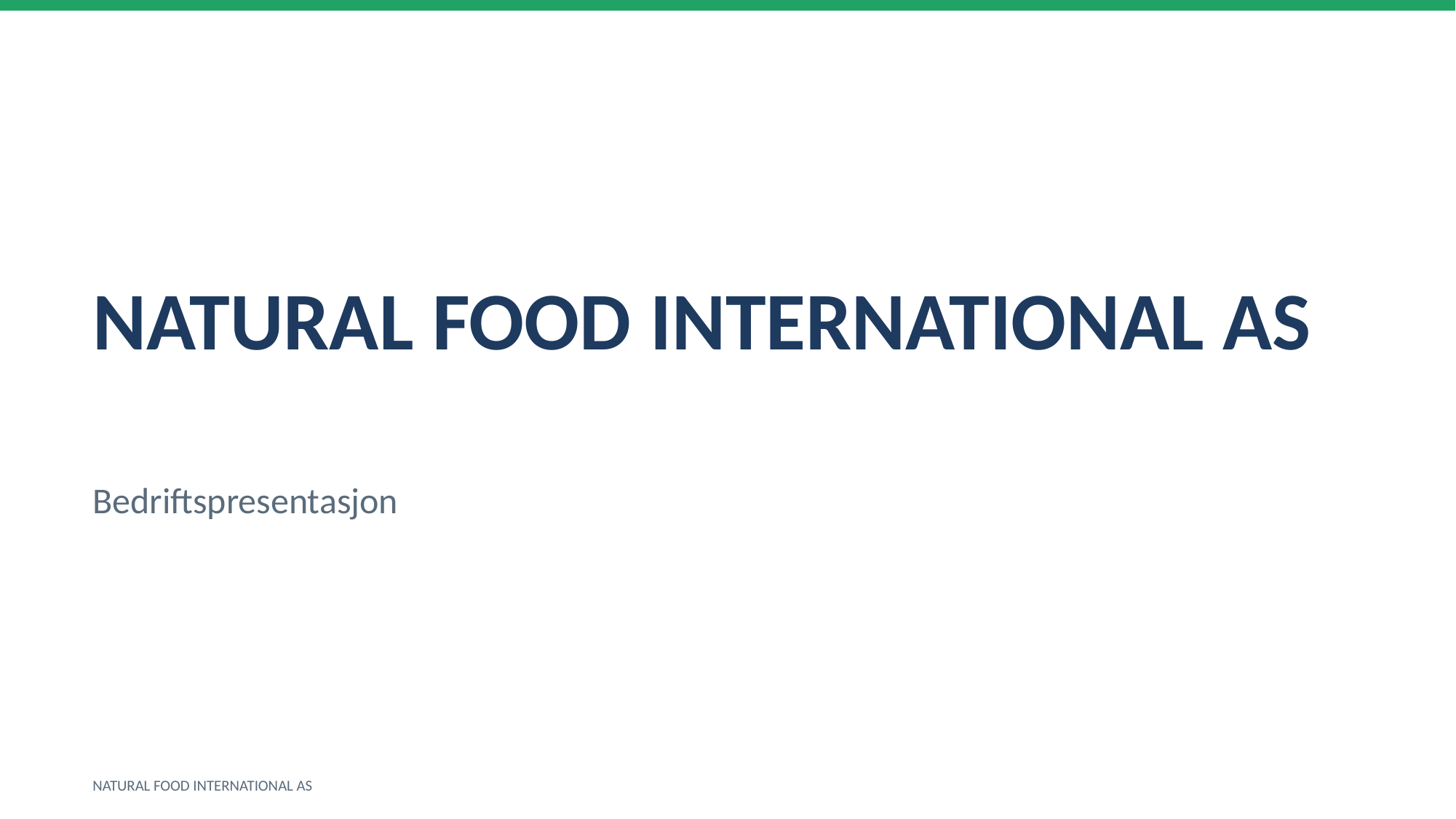

NATURAL FOOD INTERNATIONAL AS
Bedriftspresentasjon
NATURAL FOOD INTERNATIONAL AS